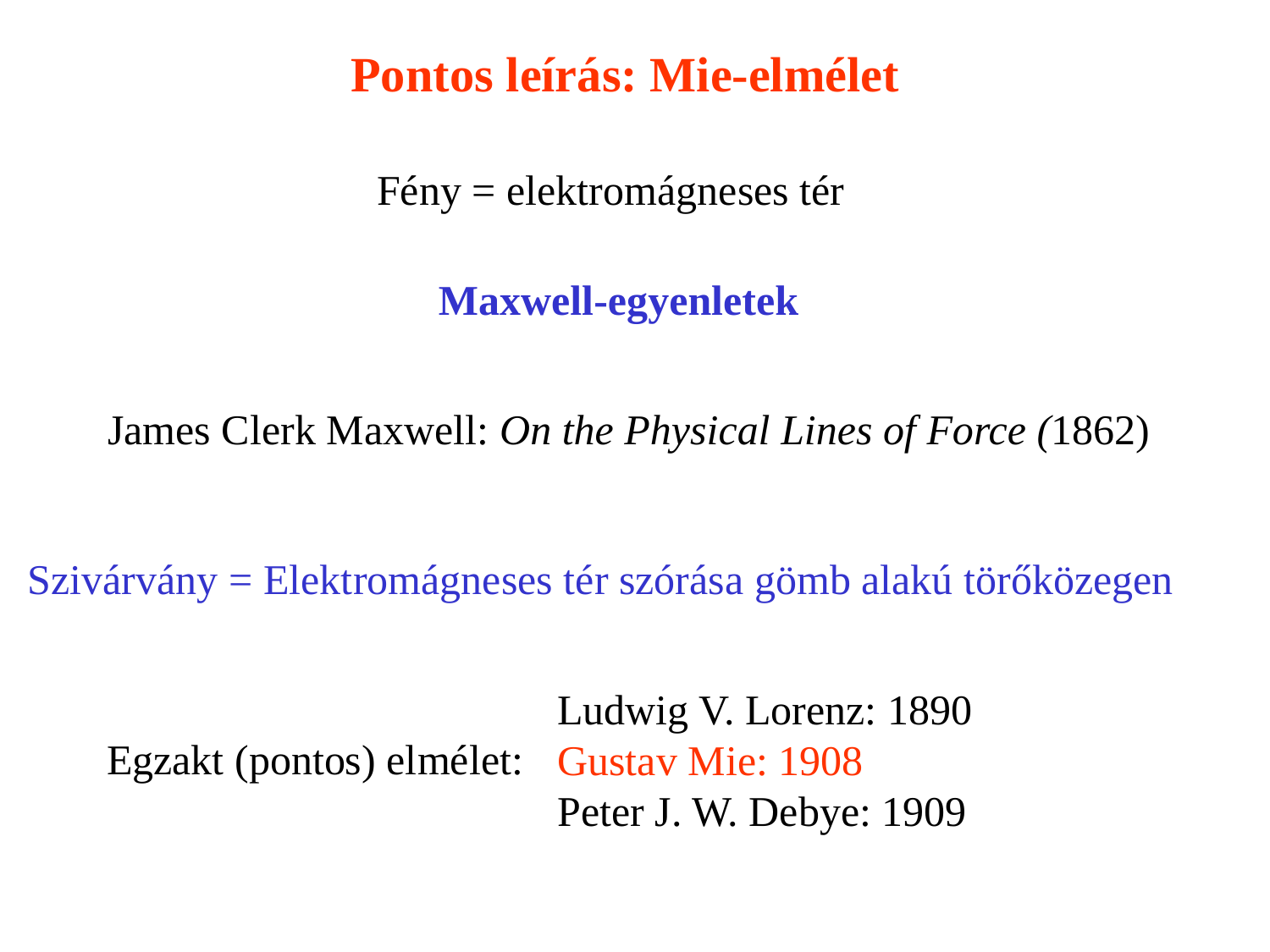

Pontos leírás: Mie-elmélet
Fény = elektromágneses tér
Maxwell-egyenletek
James Clerk Maxwell: On the Physical Lines of Force (1862)
Szivárvány = Elektromágneses tér szórása gömb alakú törőközegen
Ludwig V. Lorenz: 1890
Gustav Mie: 1908
Peter J. W. Debye: 1909
Egzakt (pontos) elmélet: